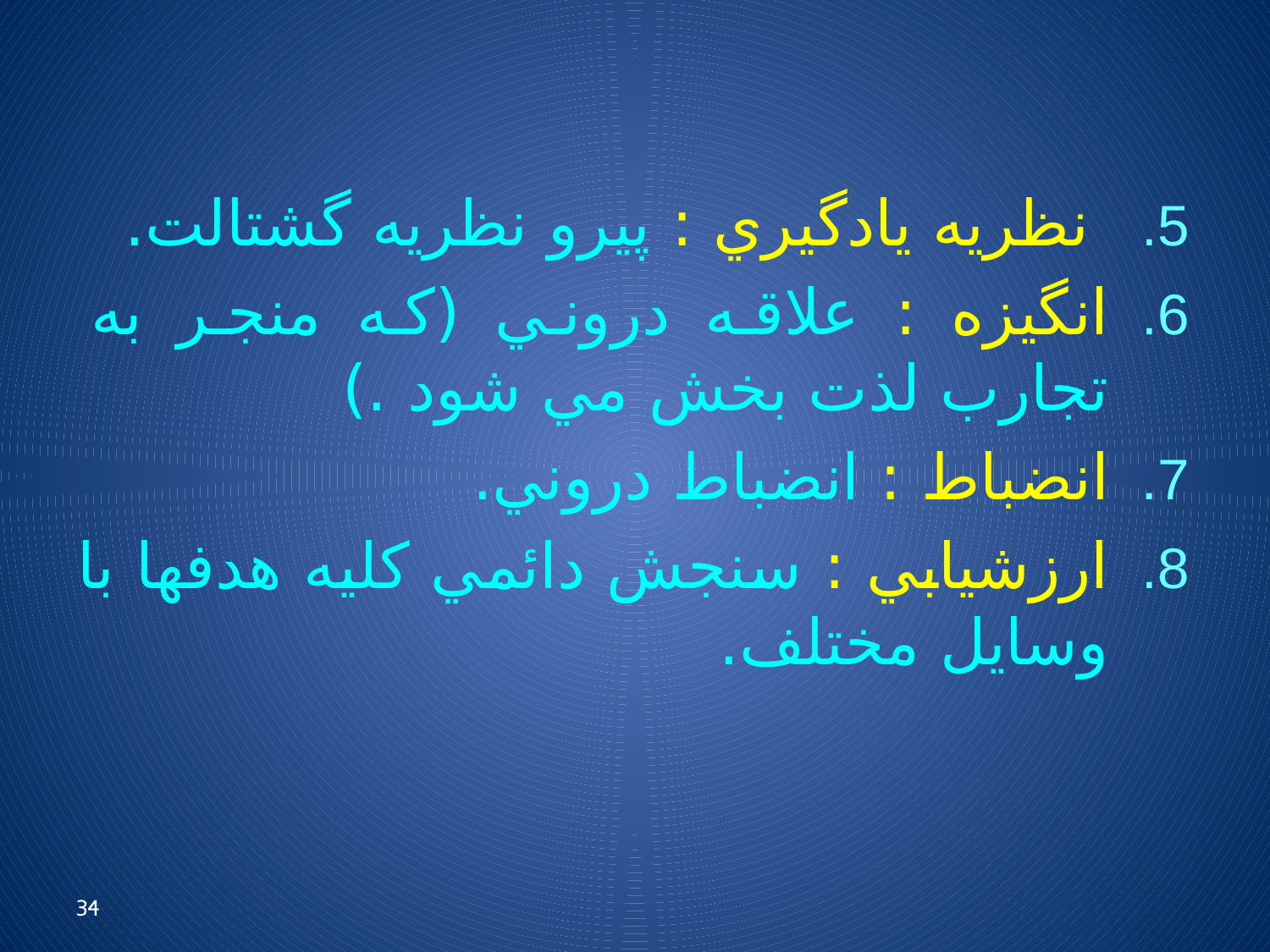

نظريه يادگيري : پيرو نظريه گشتالت.
انگيزه : علاقه دروني (كه منجر به تجارب لذت بخش مي شود .)
انضباط : انضباط دروني.
ارزشيابي : سنجش دائمي كليه هدفها با وسايل مختلف.

34